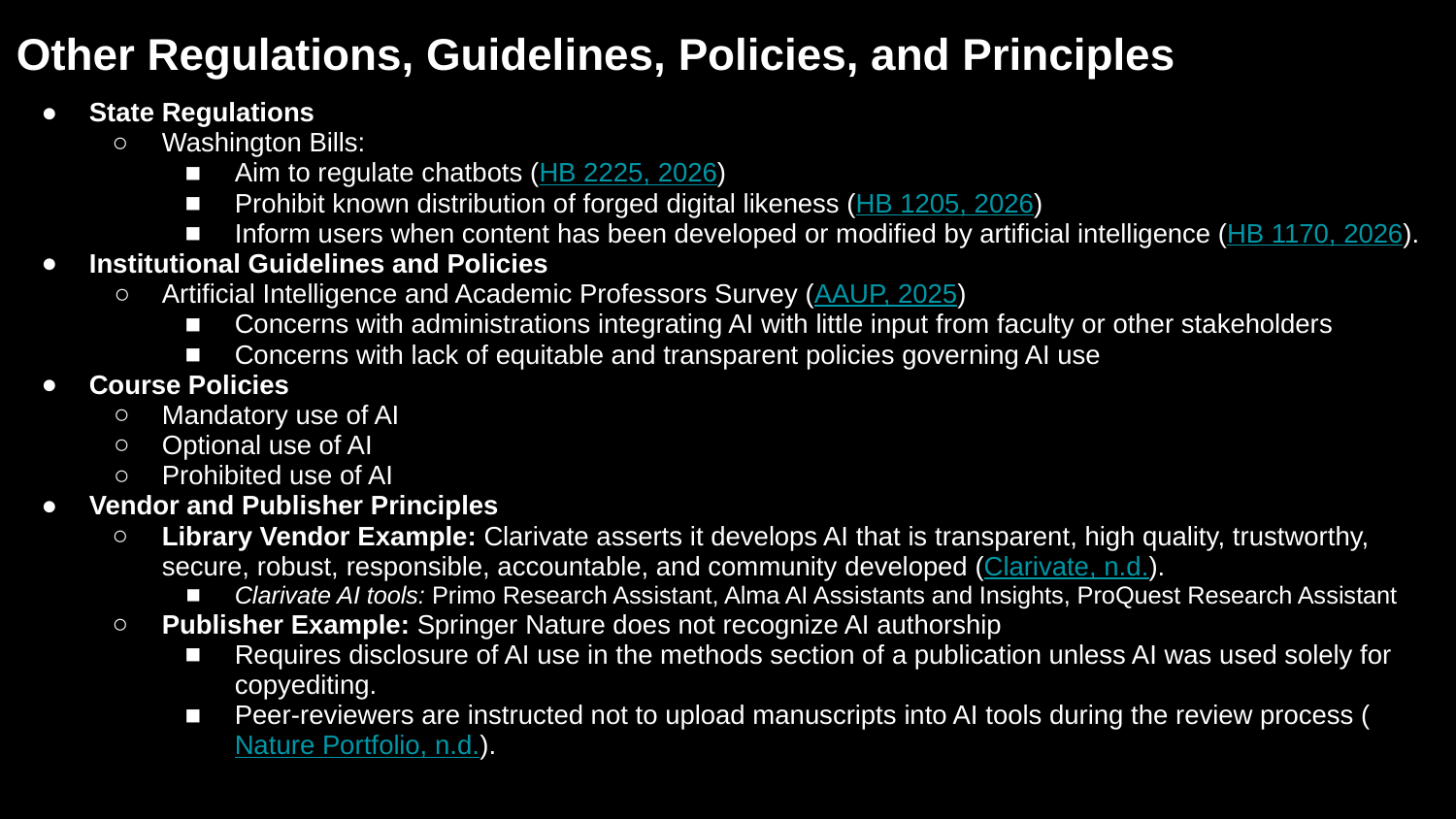

# Other Regulations, Guidelines, Policies, and Principles
State Regulations
Washington Bills:
Aim to regulate chatbots (HB 2225, 2026)
Prohibit known distribution of forged digital likeness (HB 1205, 2026)
Inform users when content has been developed or modified by artificial intelligence (HB 1170, 2026).
Institutional Guidelines and Policies
Artificial Intelligence and Academic Professors Survey (AAUP, 2025)
Concerns with administrations integrating AI with little input from faculty or other stakeholders
Concerns with lack of equitable and transparent policies governing AI use
Course Policies
Mandatory use of AI
Optional use of AI
Prohibited use of AI
Vendor and Publisher Principles
Library Vendor Example: Clarivate asserts it develops AI that is transparent, high quality, trustworthy, secure, robust, responsible, accountable, and community developed (Clarivate, n.d.).
Clarivate AI tools: Primo Research Assistant, Alma AI Assistants and Insights, ProQuest Research Assistant
Publisher Example: Springer Nature does not recognize AI authorship
Requires disclosure of AI use in the methods section of a publication unless AI was used solely for copyediting.
Peer-reviewers are instructed not to upload manuscripts into AI tools during the review process (Nature Portfolio, n.d.).